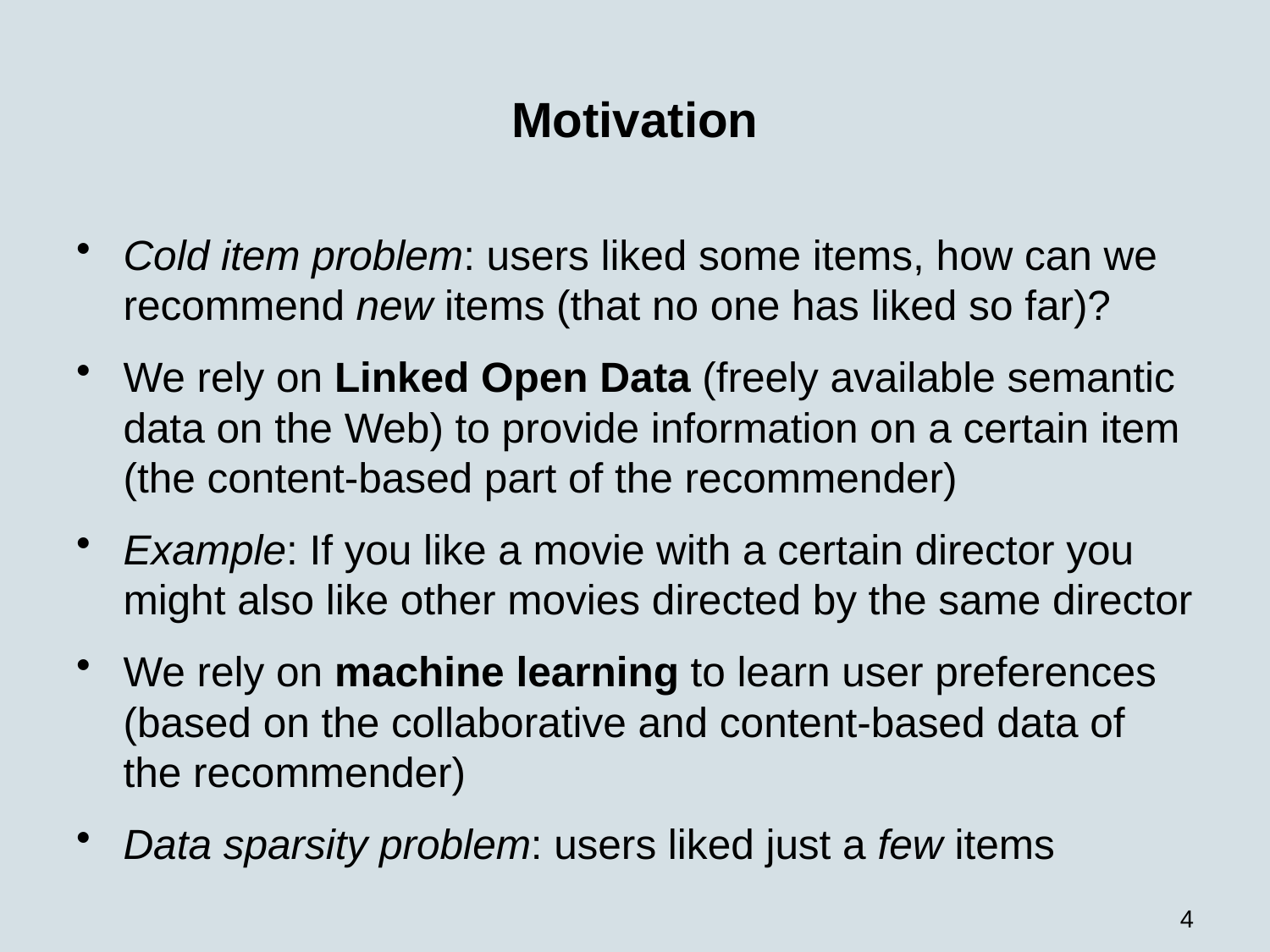

# Motivation
Cold item problem: users liked some items, how can we recommend new items (that no one has liked so far)?
We rely on Linked Open Data (freely available semantic data on the Web) to provide information on a certain item (the content-based part of the recommender)
Example: If you like a movie with a certain director you might also like other movies directed by the same director
We rely on machine learning to learn user preferences (based on the collaborative and content-based data of the recommender)
Data sparsity problem: users liked just a few items

4